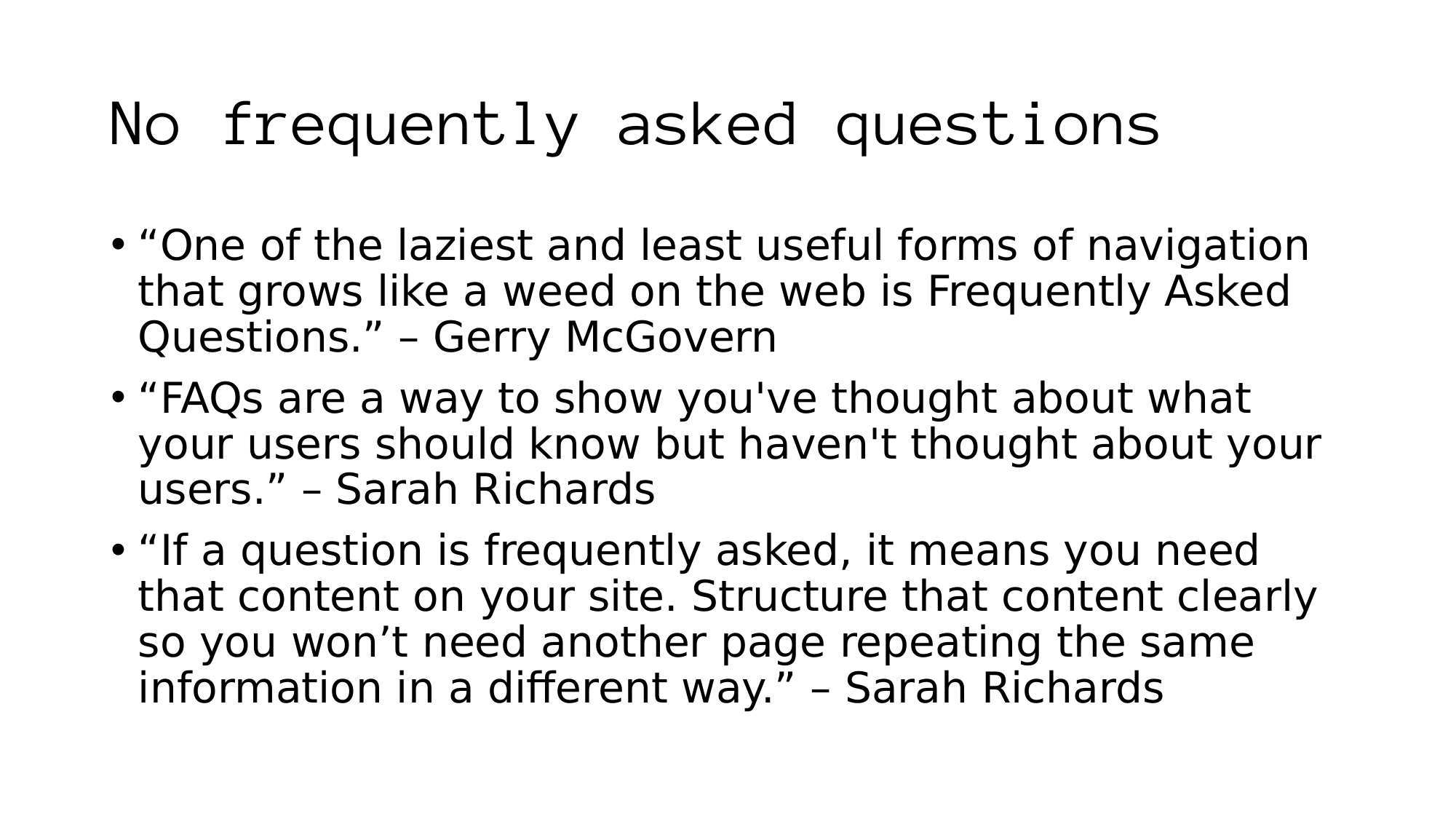

# No frequently asked questions
“One of the laziest and least useful forms of navigation that grows like a weed on the web is Frequently Asked Questions.” – Gerry McGovern
“FAQs are a way to show you've thought about what your users should know but haven't thought about your users.” – Sarah Richards
“If a question is frequently asked, it means you need that content on your site. Structure that content clearly so you won’t need another page repeating the same information in a different way.” – Sarah Richards